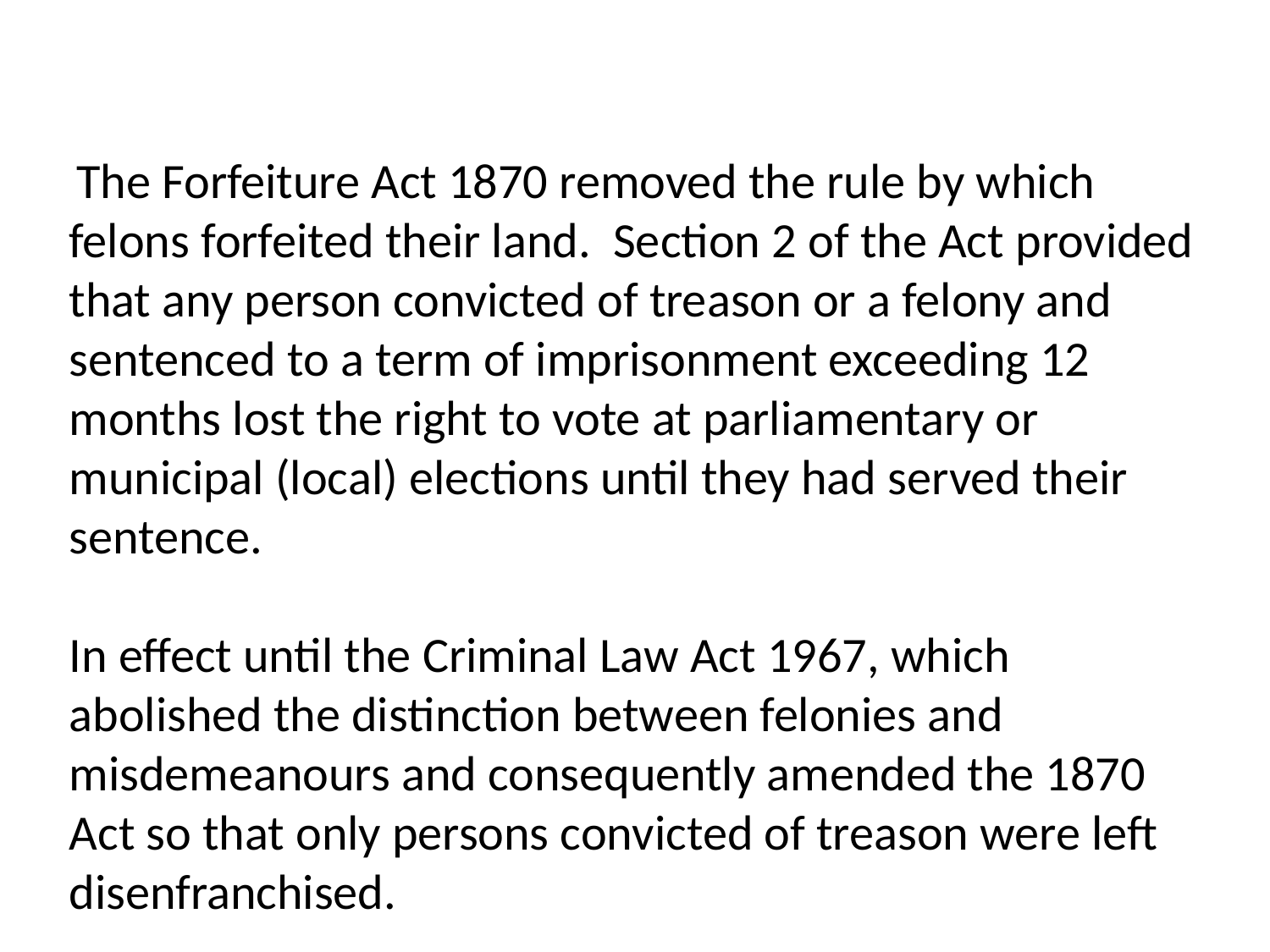

The Forfeiture Act 1870 removed the rule by which felons forfeited their land.  Section 2 of the Act provided that any person convicted of treason or a felony and sentenced to a term of imprisonment exceeding 12 months lost the right to vote at parliamentary or municipal (local) elections until they had served their sentence.

In effect until the Criminal Law Act 1967, which abolished the distinction between felonies and misdemeanours and consequently amended the 1870 Act so that only persons convicted of treason were left disenfranchised.